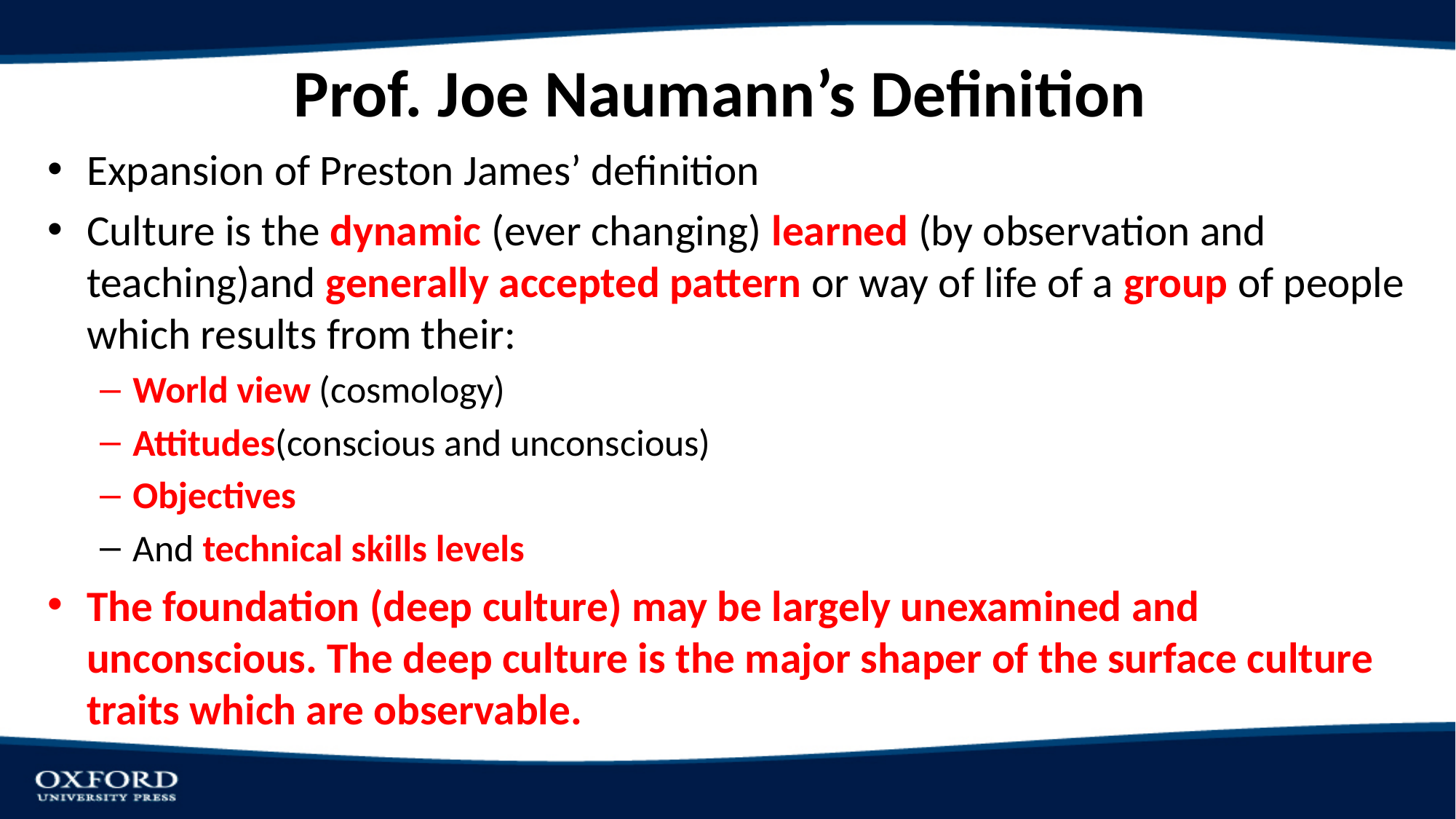

# Prof. Joe Naumann’s Definition
Expansion of Preston James’ definition
Culture is the dynamic (ever changing) learned (by observation and teaching)and generally accepted pattern or way of life of a group of people which results from their:
World view (cosmology)
Attitudes(conscious and unconscious)
Objectives
And technical skills levels
The foundation (deep culture) may be largely unexamined and unconscious. The deep culture is the major shaper of the surface culture traits which are observable.